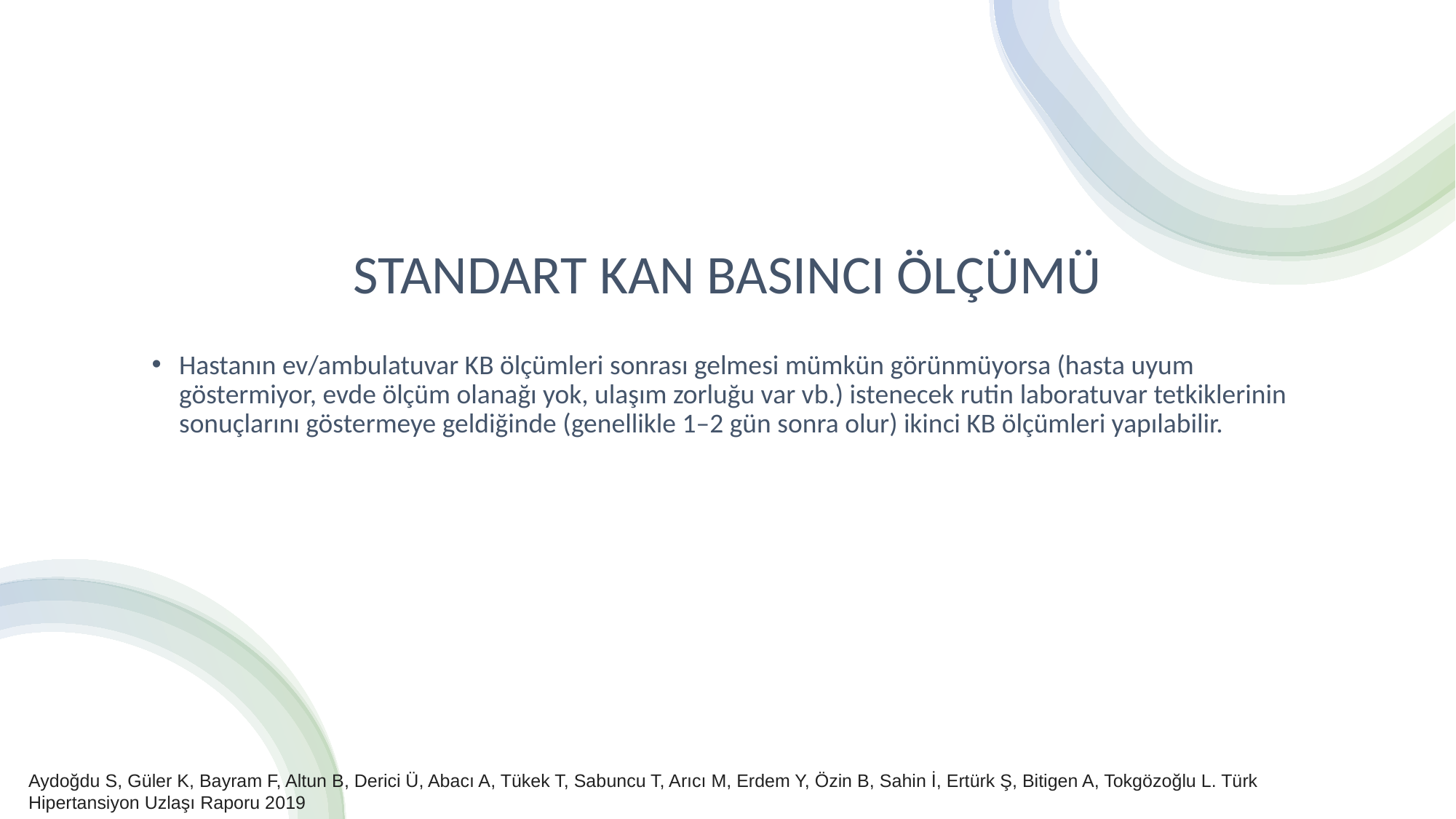

# STANDART KAN BASINCI ÖLÇÜMÜ
Hastanın ev/ambulatuvar KB ölçümleri sonrası gelmesi mümkün görünmüyorsa (hasta uyum göstermiyor, evde ölçüm olanağı yok, ulaşım zorluğu var vb.) istenecek rutin laboratuvar tetkiklerinin sonuçlarını göstermeye geldiğinde (genellikle 1–2 gün sonra olur) ikinci KB ölçümleri yapılabilir.

Aydoğdu S, Güler K, Bayram F, Altun B, Derici Ü, Abacı A, Tükek T, Sabuncu T, Arıcı M, Erdem Y, Özin B, Sahin İ, Ertürk Ş, Bitigen A, Tokgözoğlu L. Türk Hipertansiyon Uzlaşı Raporu 2019